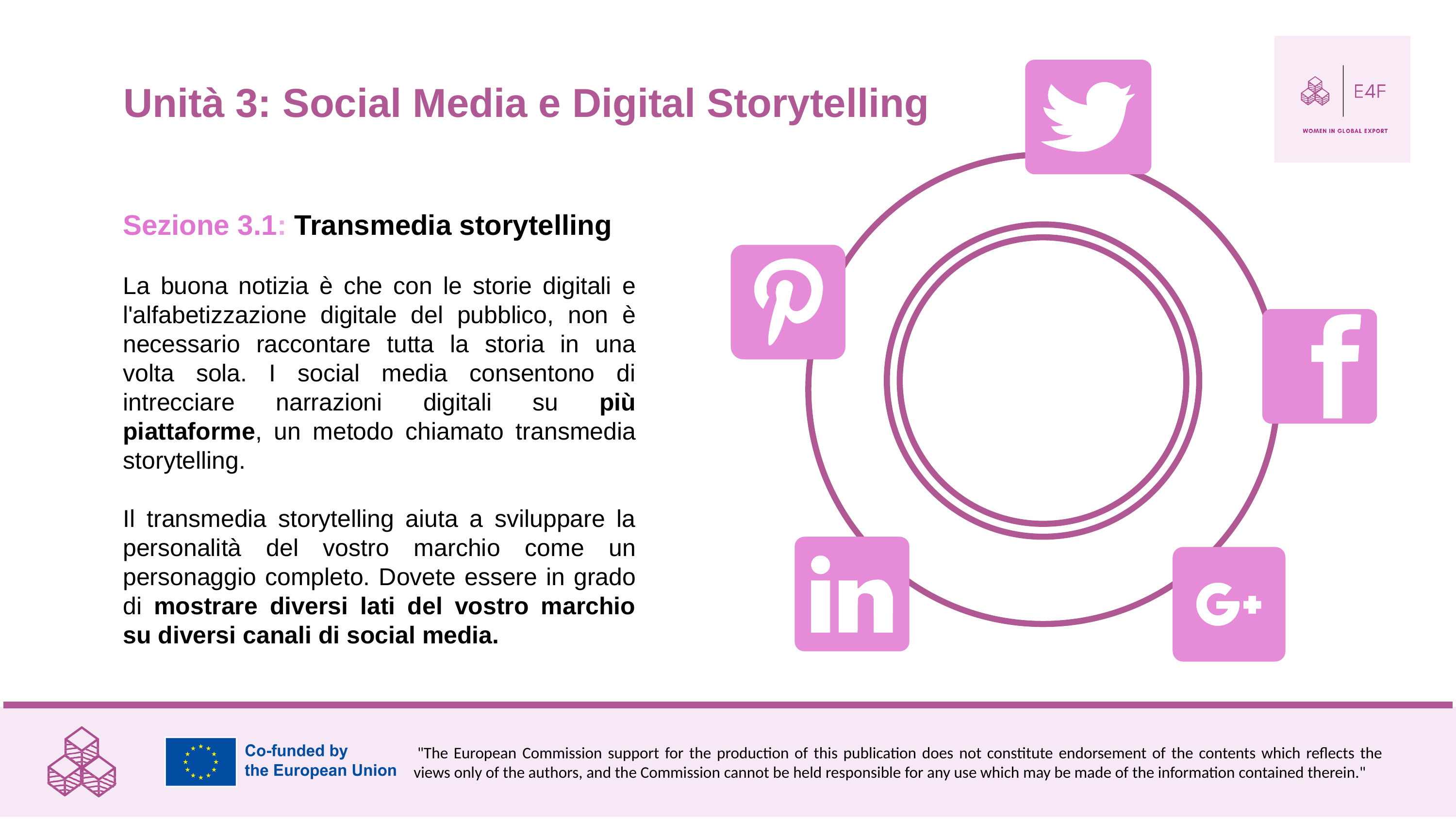

Unità 3: Social Media e Digital Storytelling

Sezione 3.1: Transmedia storytelling

La buona notizia è che con le storie digitali e l'alfabetizzazione digitale del pubblico, non è necessario raccontare tutta la storia in una volta sola. I social media consentono di intrecciare narrazioni digitali su più piattaforme, un metodo chiamato transmedia storytelling.

Il transmedia storytelling aiuta a sviluppare la personalità del vostro marchio come un personaggio completo. Dovete essere in grado di mostrare diversi lati del vostro marchio su diversi canali di social media.